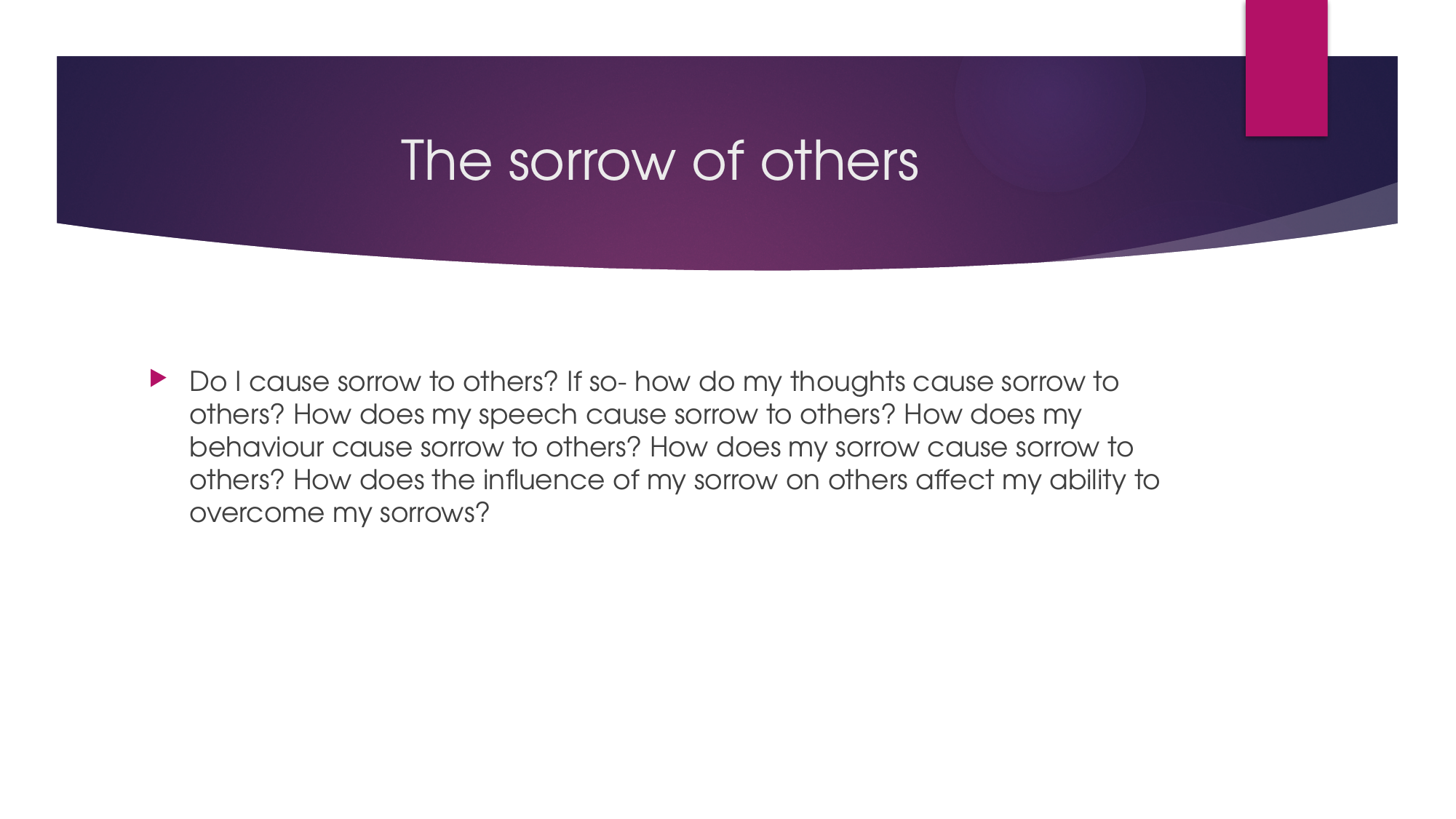

# The sorrow of others

Do I cause sorrow to others? If so- how do my thoughts cause sorrow to others? How does my speech cause sorrow to others? How does my behaviour cause sorrow to others? How does my sorrow cause sorrow to others? How does the influence of my sorrow on others affect my ability to overcome my sorrows?